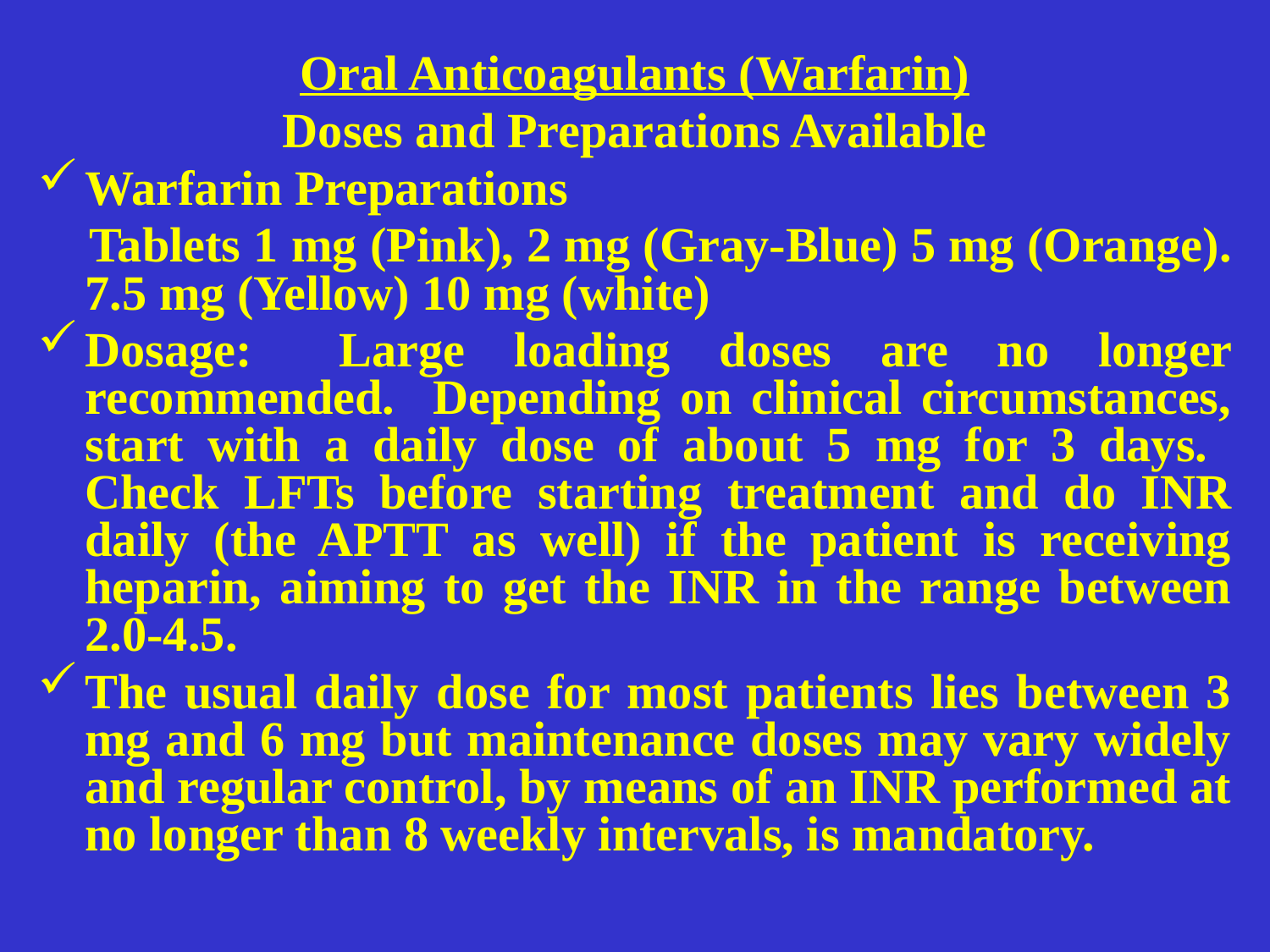

Oral Anticoagulants (Warfarin)
Doses and Preparations Available
Warfarin Preparations
    Tablets 1 mg (Pink), 2 mg (Gray-Blue) 5 mg (Orange). 7.5 mg (Yellow) 10 mg (white)
Dosage:	Large loading doses are no longer recommended.  Depending on clinical circumstances, start with a daily dose of about 5 mg for 3 days.  Check LFTs before starting treatment and do INR daily (the APTT as well) if the patient is receiving heparin, aiming to get the INR in the range between 2.0-4.5.
The usual daily dose for most patients lies between 3 mg and 6 mg but maintenance doses may vary widely and regular control, by means of an INR performed at no longer than 8 weekly intervals, is mandatory.